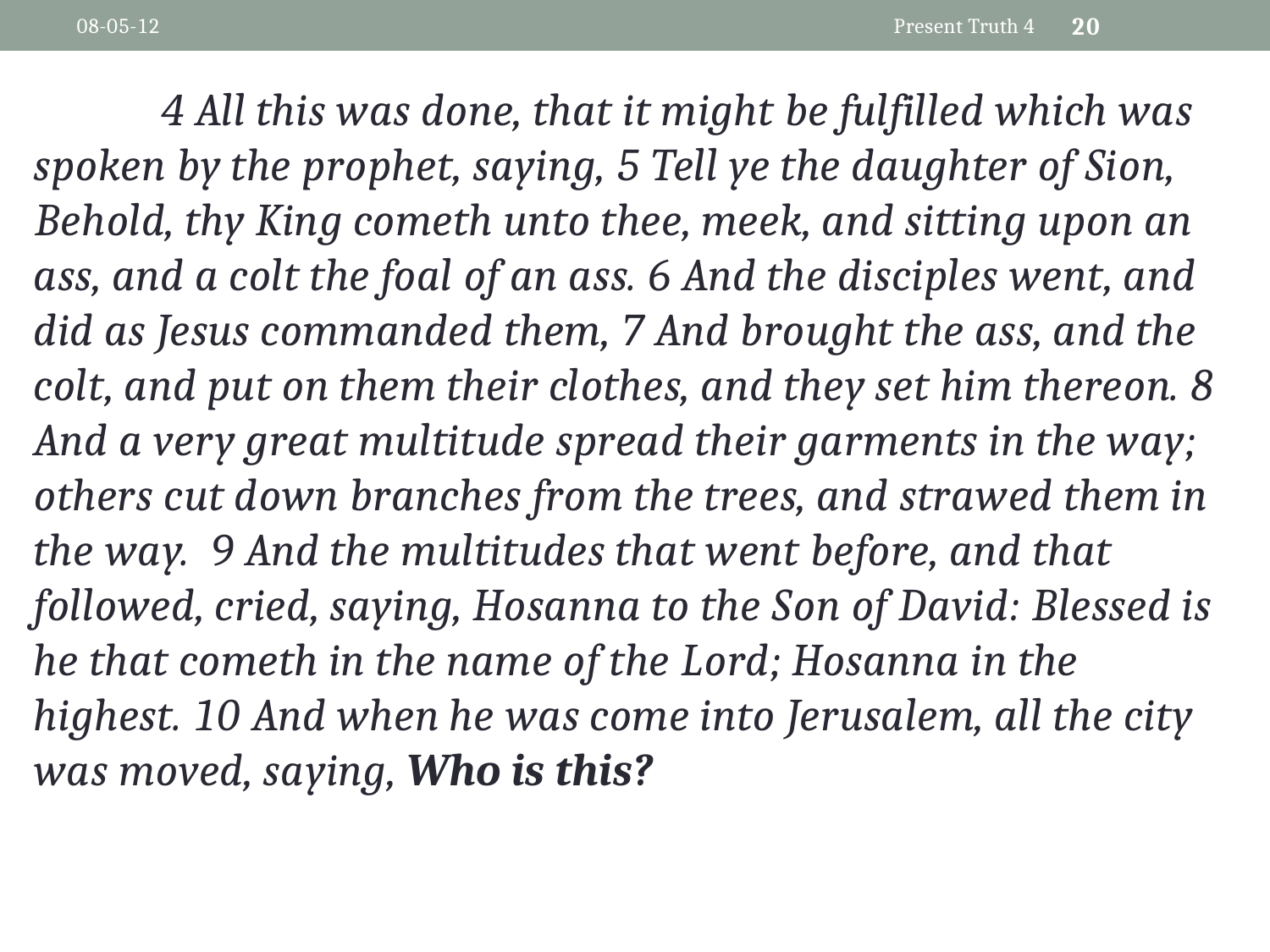

08-05-12
Present Truth 4
20
	4 All this was done, that it might be fulfilled which was spoken by the prophet, saying, 5 Tell ye the daughter of Sion, Behold, thy King cometh unto thee, meek, and sitting upon an ass, and a colt the foal of an ass. 6 And the disciples went, and did as Jesus commanded them, 7 And brought the ass, and the colt, and put on them their clothes, and they set him thereon. 8 And a very great multitude spread their garments in the way; others cut down branches from the trees, and strawed them in the way.  9 And the multitudes that went before, and that followed, cried, saying, Hosanna to the Son of David: Blessed is he that cometh in the name of the Lord; Hosanna in the highest. 10 And when he was come into Jerusalem, all the city was moved, saying, Who is this?